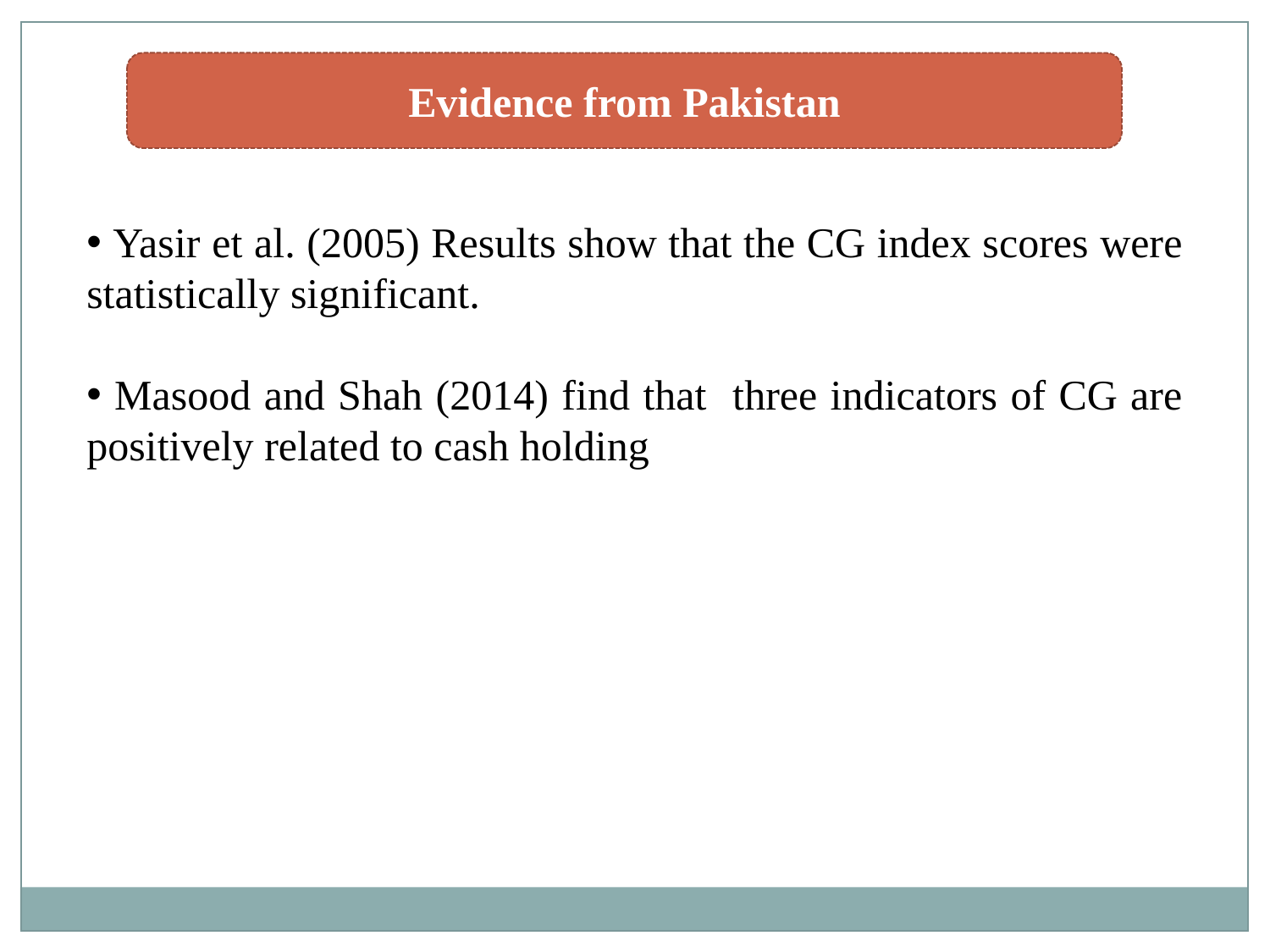

Evidence from Pakistan

 Yasir et al. (2005) Results show that the CG index scores were statistically significant.

 Masood and Shah (2014) find that  three indicators of CG are positively related to cash holding